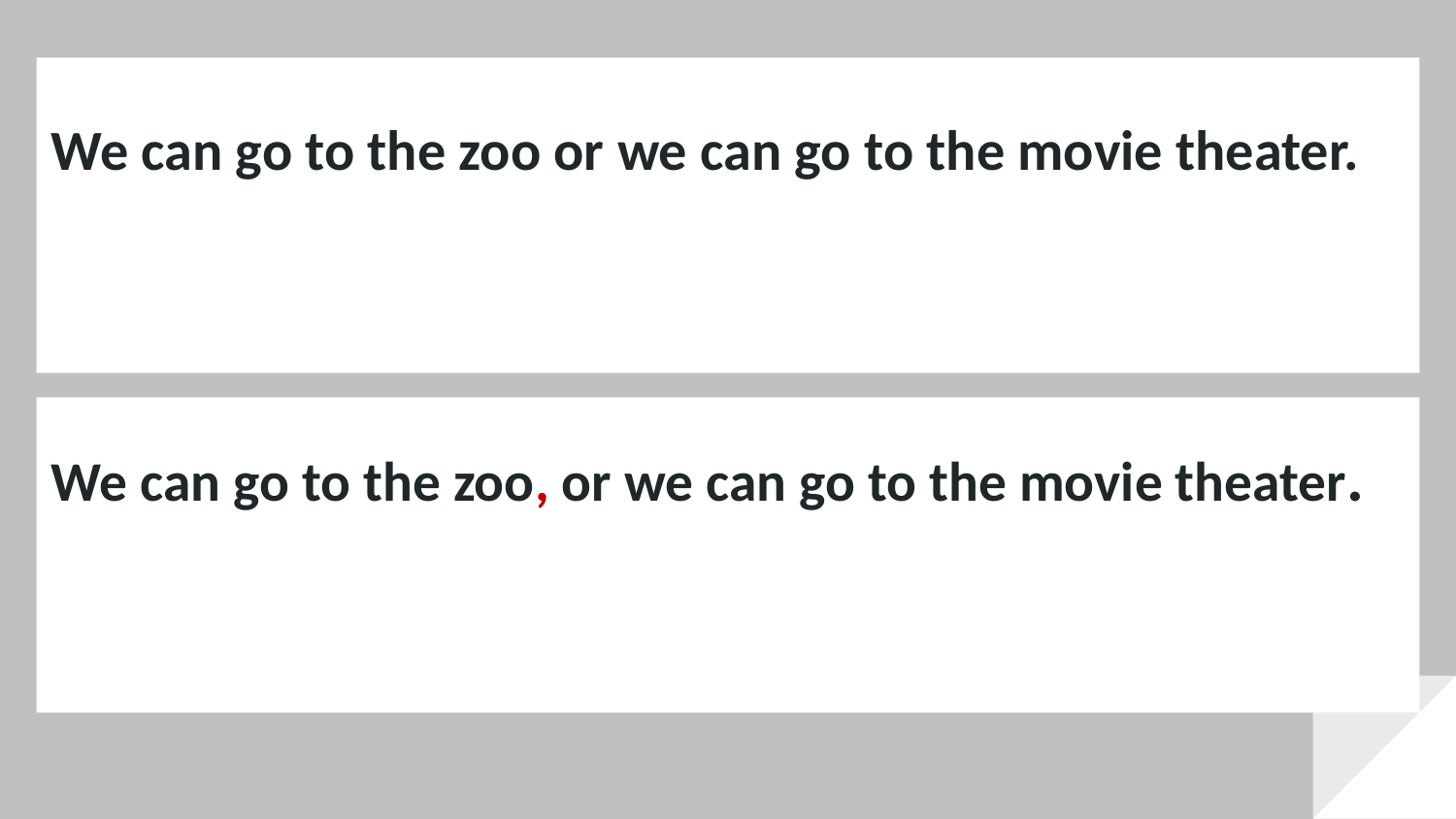

# We can go to the zoo or we can go to the movie theater.
We can go to the zoo, or we can go to the movie theater.